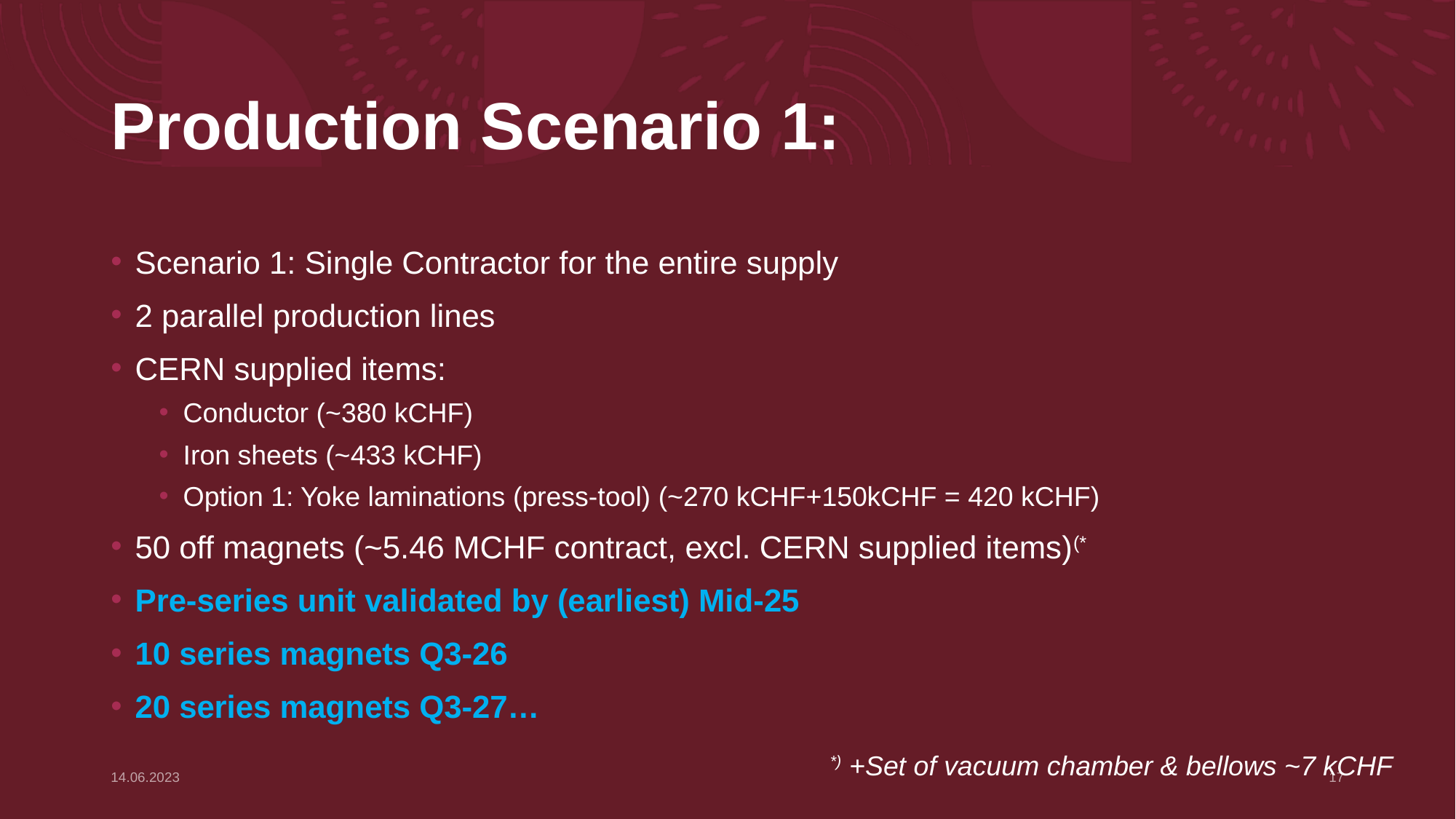

# Production Scenario 1:
Scenario 1: Single Contractor for the entire supply
2 parallel production lines
CERN supplied items:
Conductor (~380 kCHF)
Iron sheets (~433 kCHF)
Option 1: Yoke laminations (press-tool) (~270 kCHF+150kCHF = 420 kCHF)
50 off magnets (~5.46 MCHF contract, excl. CERN supplied items)(*
Pre-series unit validated by (earliest) Mid-25
10 series magnets Q3-26
20 series magnets Q3-27…
*) +Set of vacuum chamber & bellows ~7 kCHF
14.06.2023
17